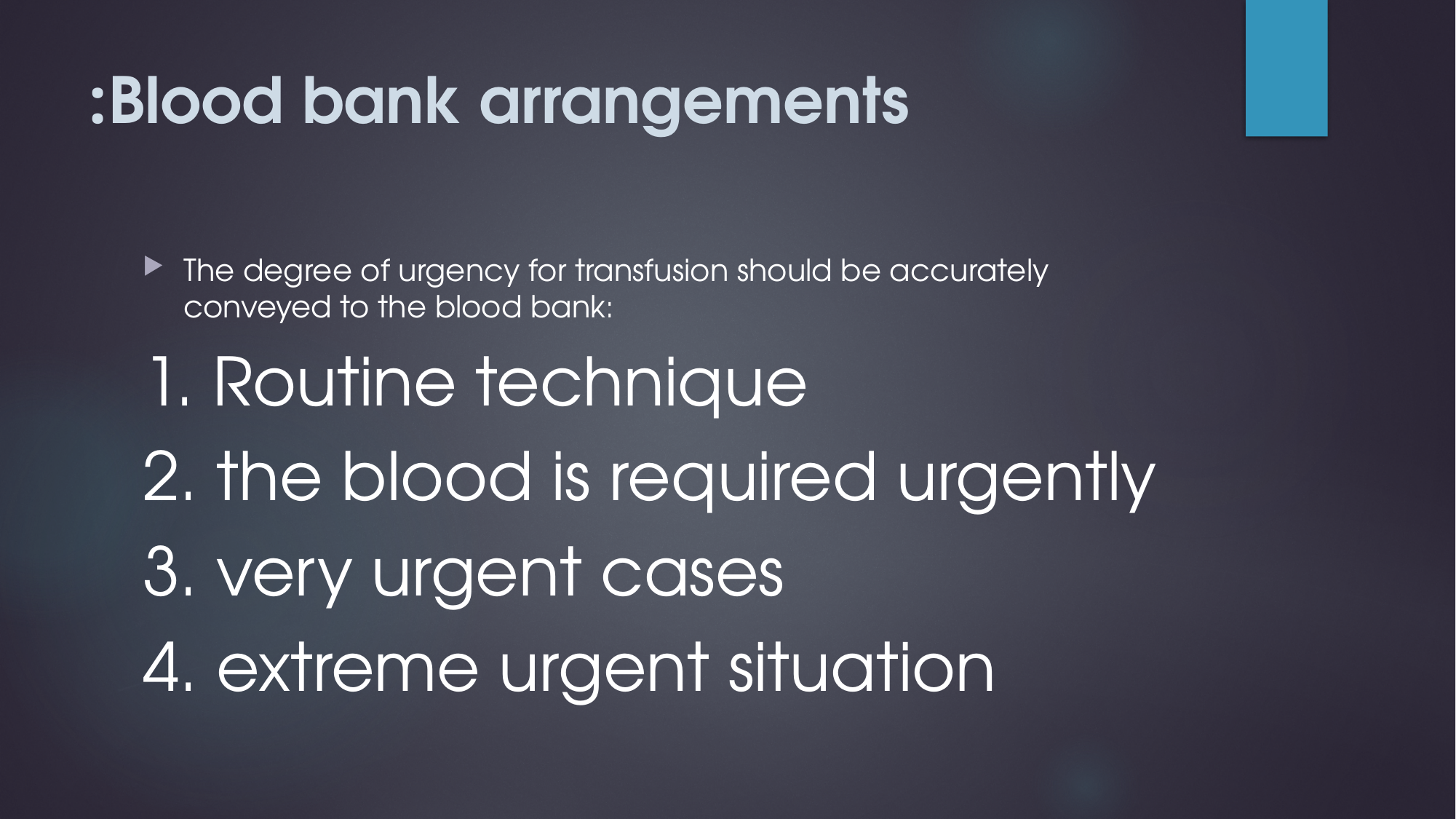

# Blood bank arrangements:
The degree of urgency for transfusion should be accurately conveyed to the blood bank:
1. Routine technique
2. the blood is required urgently
3. very urgent cases
4. extreme urgent situation